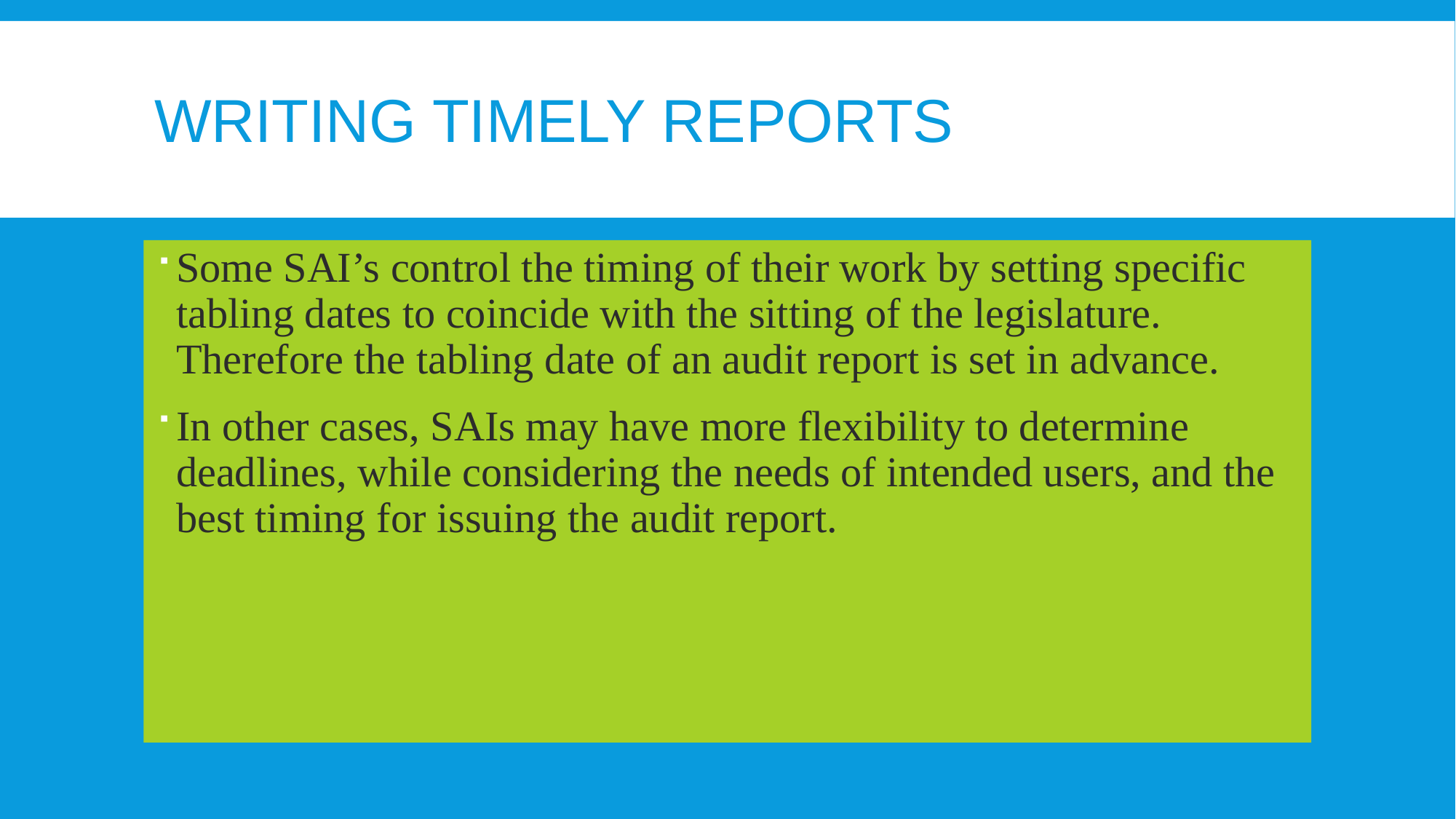

# Writing timely reports
Some SAI’s control the timing of their work by setting specific tabling dates to coincide with the sitting of the legislature. Therefore the tabling date of an audit report is set in advance.
In other cases, SAIs may have more flexibility to determine deadlines, while considering the needs of intended users, and the best timing for issuing the audit report.